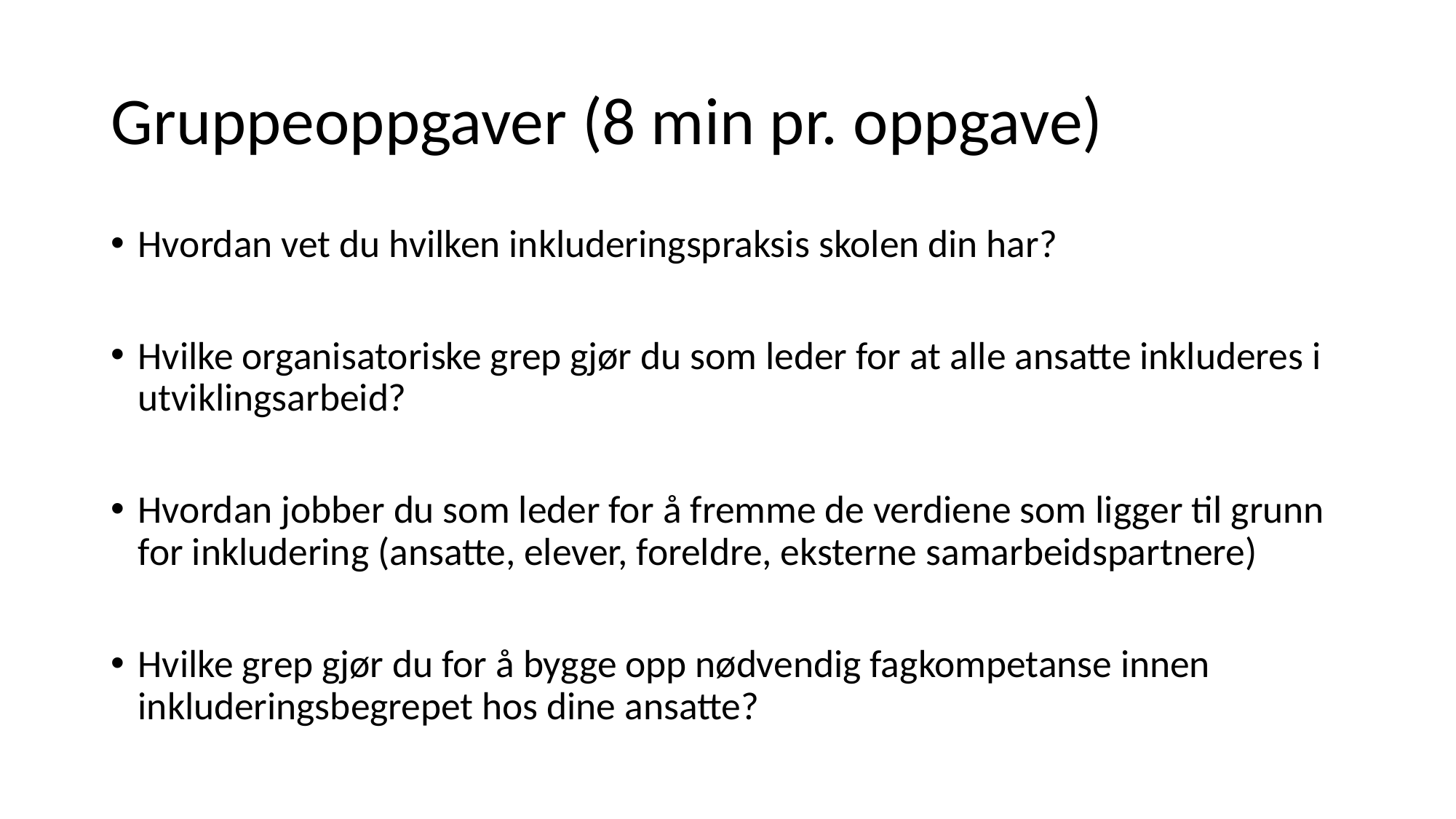

# Gruppeoppgaver (8 min pr. oppgave)
Hvordan vet du hvilken inkluderingspraksis skolen din har?

Hvilke organisatoriske grep gjør du som leder for at alle ansatte inkluderes i utviklingsarbeid?

Hvordan jobber du som leder for å fremme de verdiene som ligger til grunn for inkludering (ansatte, elever, foreldre, eksterne samarbeidspartnere)

Hvilke grep gjør du for å bygge opp nødvendig fagkompetanse innen inkluderingsbegrepet hos dine ansatte?